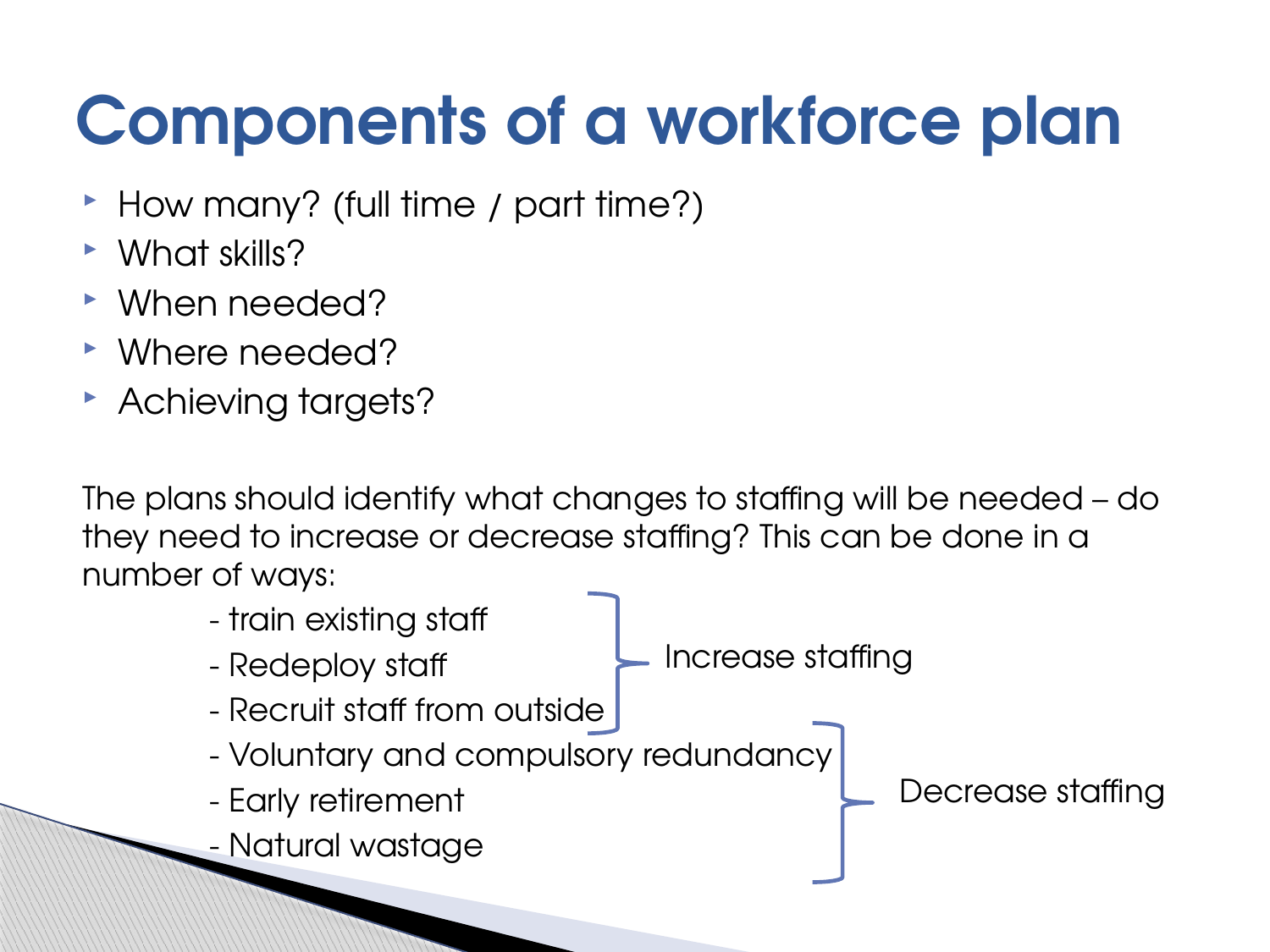

# Components of a workforce plan
How many? (full time / part time?)
What skills?
When needed?
Where needed?
Achieving targets?

The plans should identify what changes to staffing will be needed – do they need to increase or decrease staffing? This can be done in a number of ways:
	- train existing staff
	- Redeploy staff
	- Recruit staff from outside
	- Voluntary and compulsory redundancy
	- Early retirement
	- Natural wastage

Increase staffing

Decrease staffing